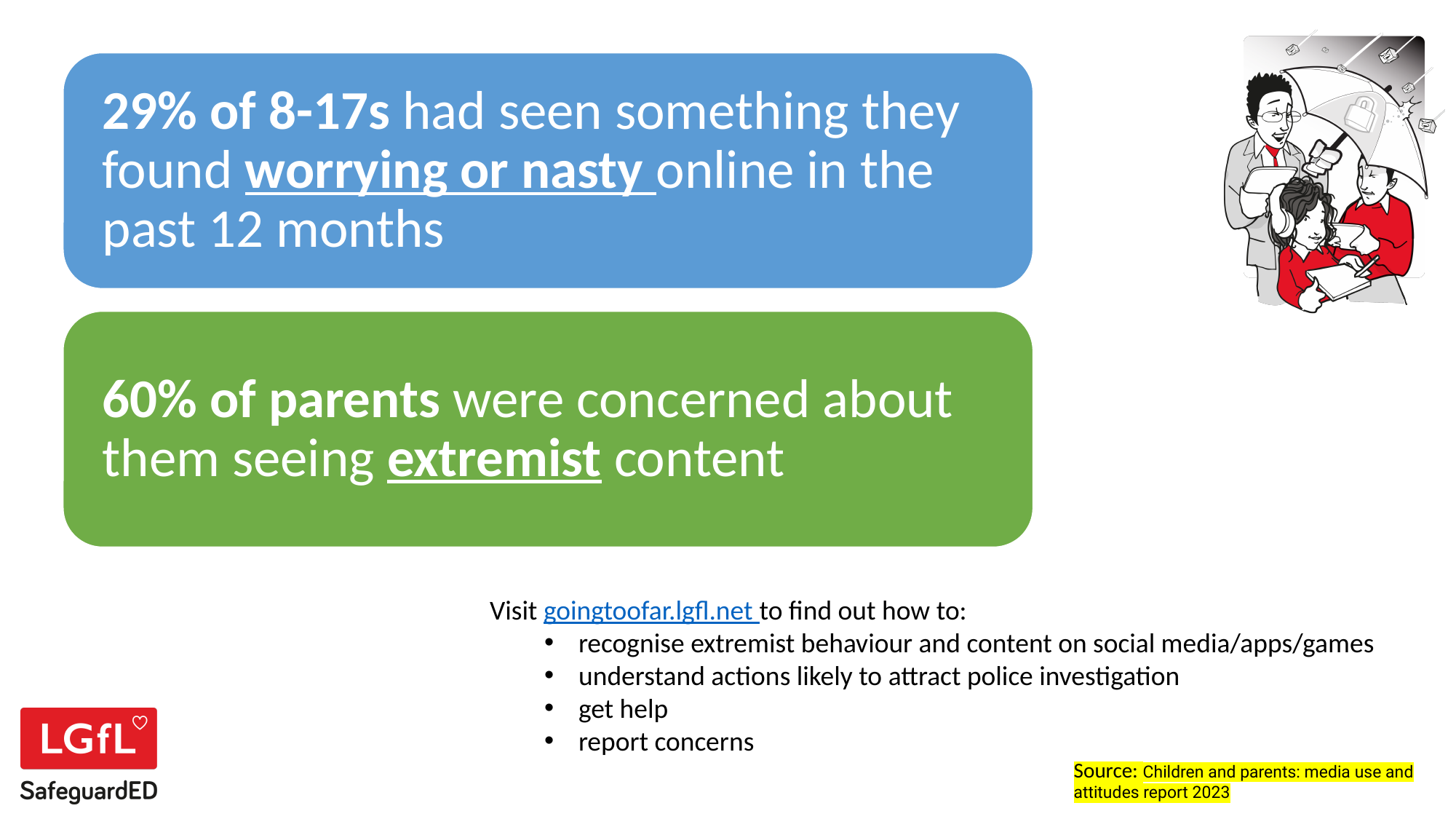

29% of 8-17s had seen something they found worrying or nasty online in the past 12 months
60% of parents were concerned about them seeing extremist content
Visit goingtoofar.lgfl.net to find out how to:
recognise extremist behaviour and content on social media/apps/games
understand actions likely to attract police investigation
get help
report concerns
Source: Children and parents: media use and attitudes report 2023